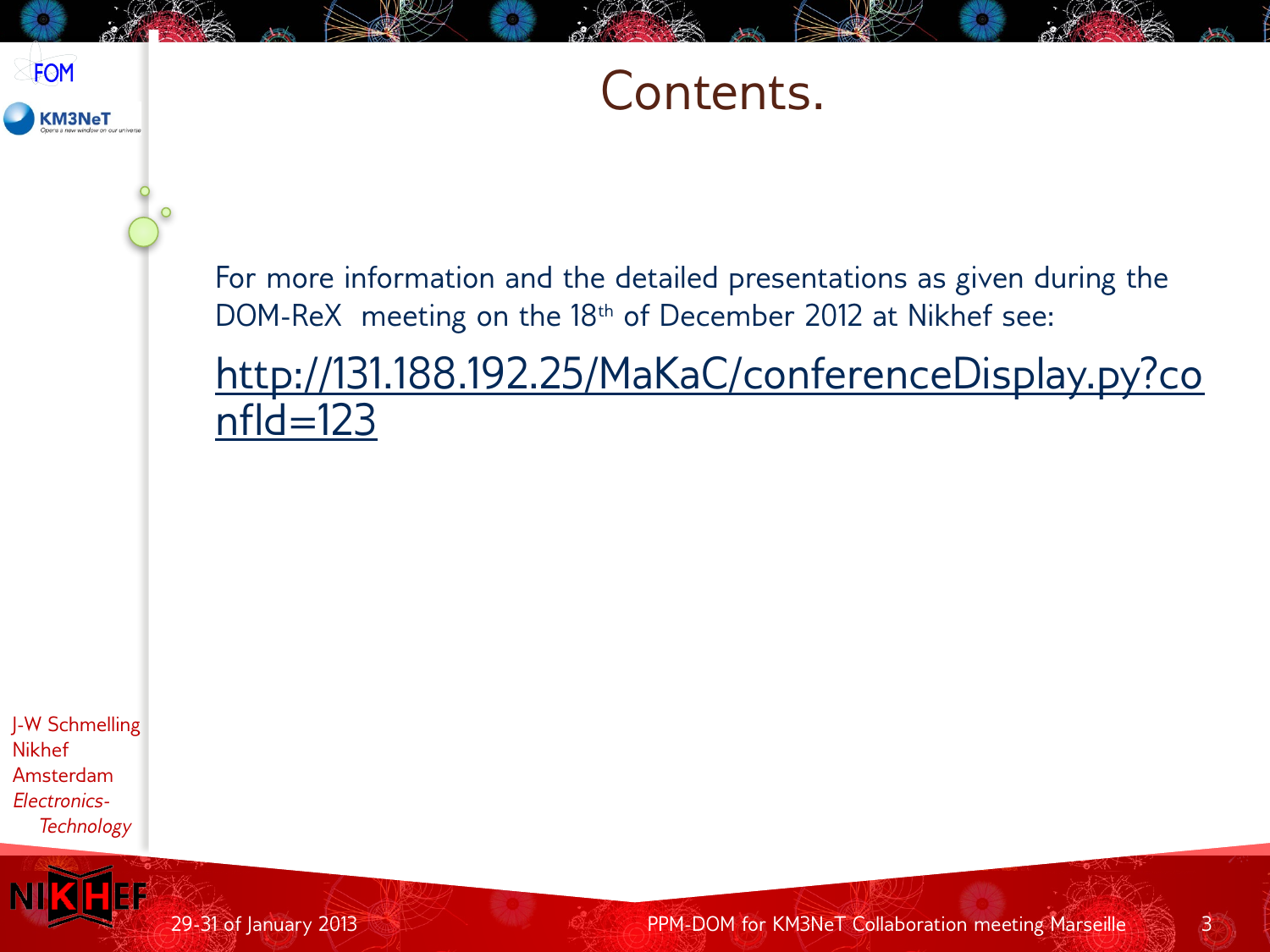

# Contents.
For more information and the detailed presentations as given during the DOM-ReX  meeting on the 18th of December 2012 at Nikhef see:
http://131.188.192.25/MaKaC/conferenceDisplay.py?confId=123
29-31 of January 2013
PPM-DOM for KM3NeT Collaboration meeting Marseille
3